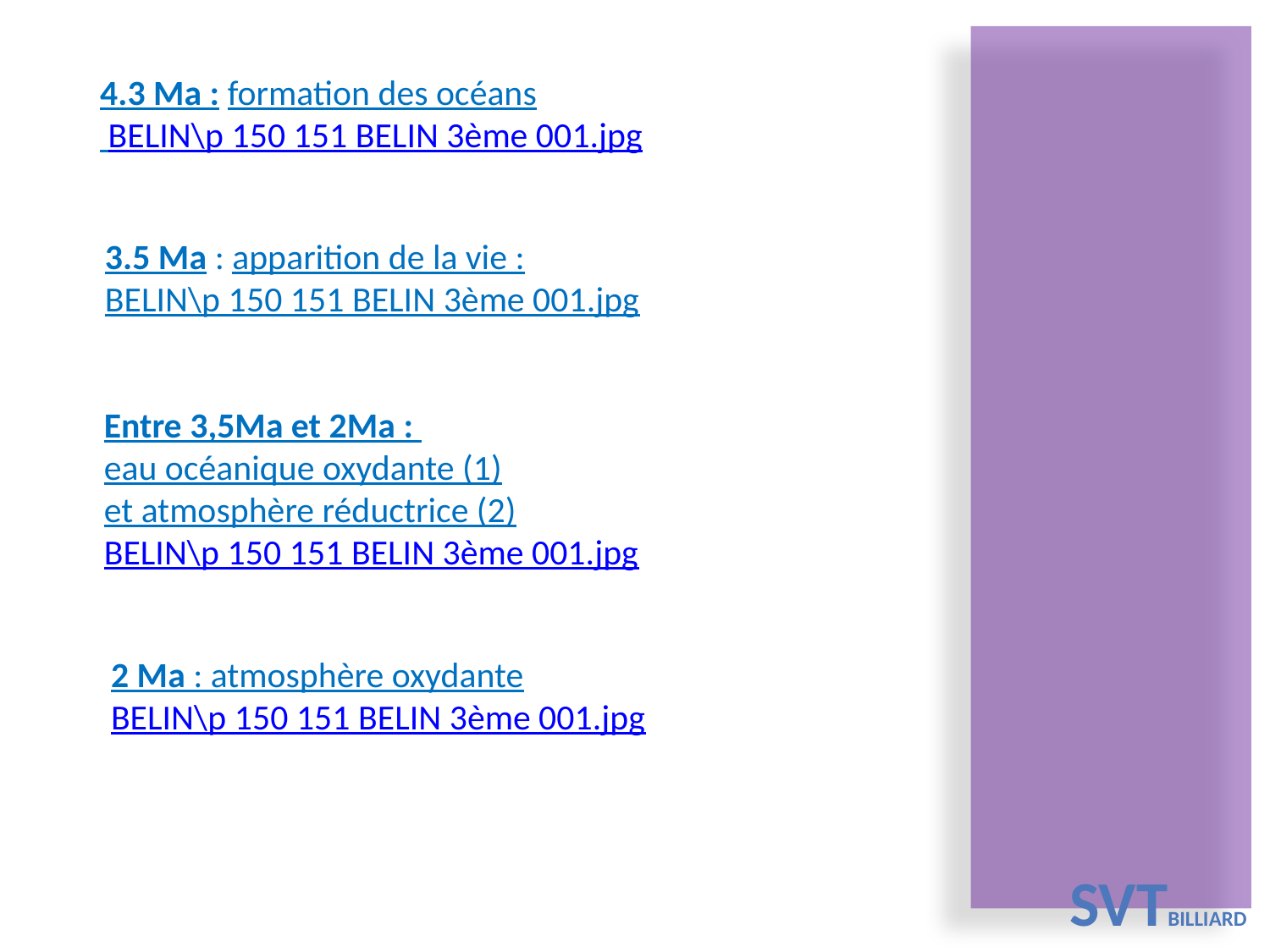

4.3 Ma : formation des océans
 BELIN\p 150 151 BELIN 3ème 001.jpg
3.5 Ma : apparition de la vie :
BELIN\p 150 151 BELIN 3ème 001.jpg
Entre 3,5Ma et 2Ma :
eau océanique oxydante (1)
et atmosphère réductrice (2)
BELIN\p 150 151 BELIN 3ème 001.jpg
2 Ma : atmosphère oxydante
BELIN\p 150 151 BELIN 3ème 001.jpg
SVTBilliard